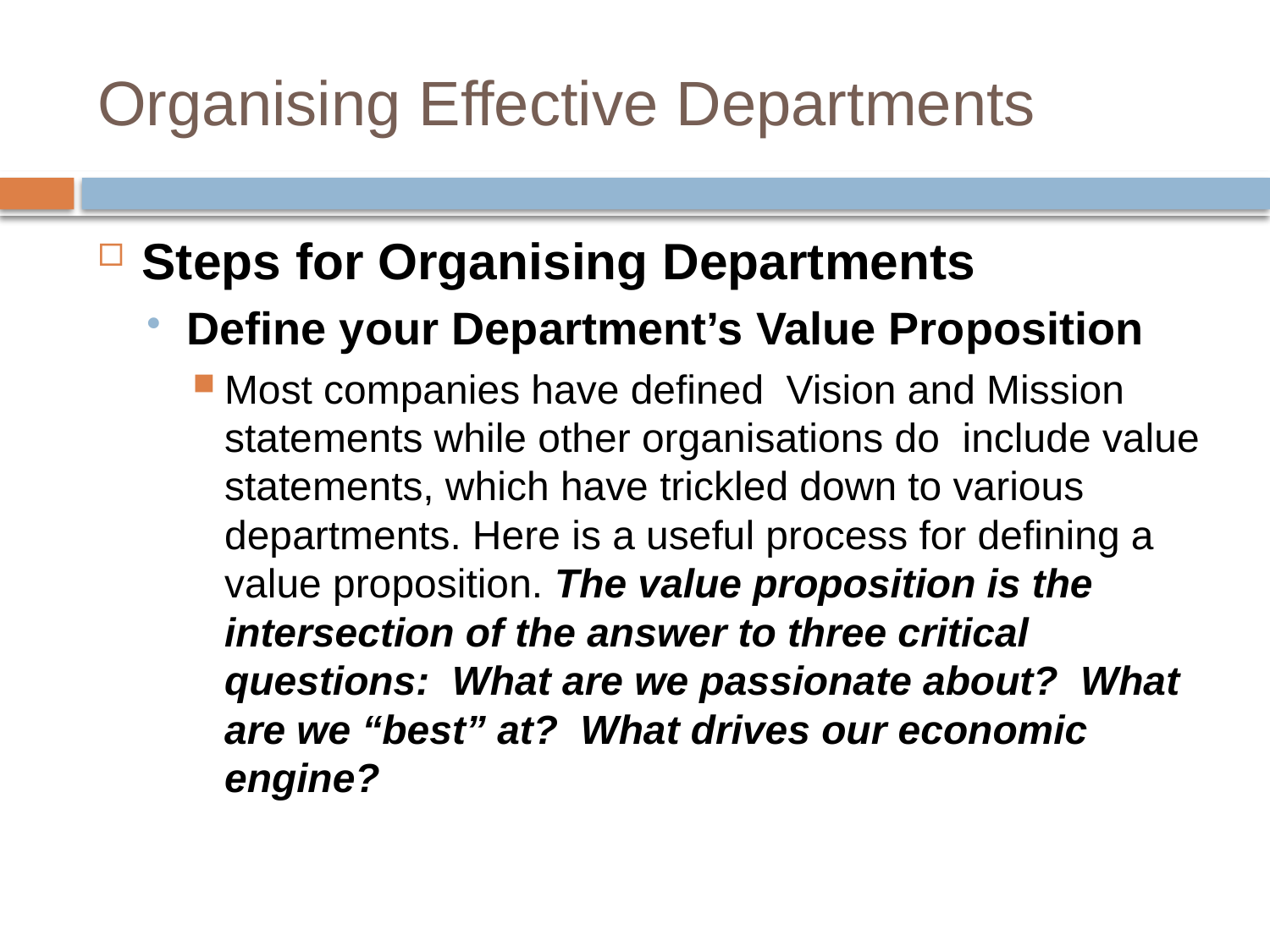

# Organising Effective Departments
Steps for Organising Departments
Define your Department’s Value Proposition
Most companies have defined  Vision and Mission statements while other organisations do  include value statements, which have trickled down to various departments. Here is a useful process for defining a value proposition. The value proposition is the intersection of the answer to three critical questions:  What are we passionate about?  What are we “best” at?  What drives our economic engine?